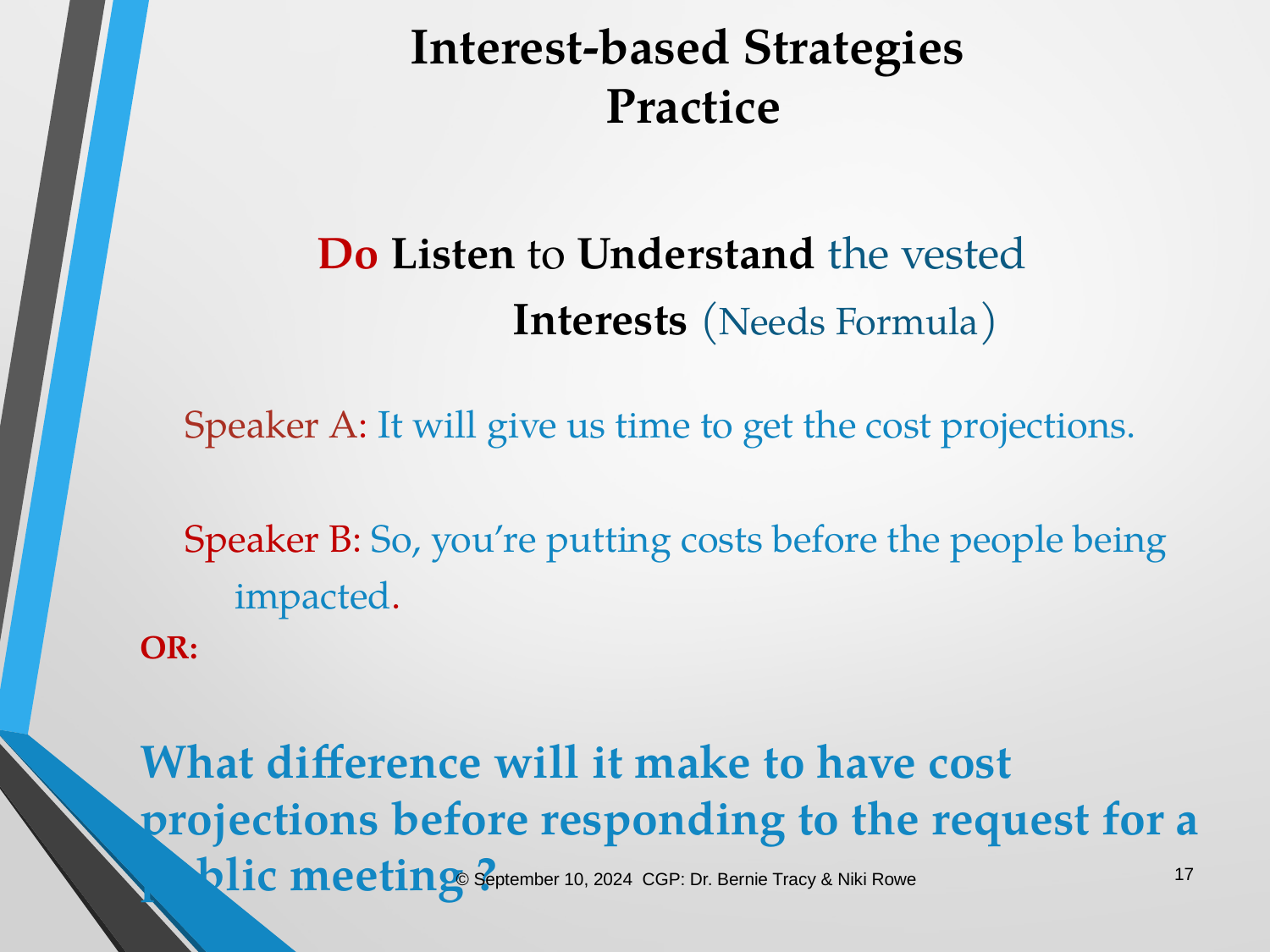

# Interest-based Strategies Practice

Do Listen to Understand the vested
             Interests (Needs Formula)

 	Speaker A: It will give us time to get the cost projections.

	Speaker B: So, you’re putting costs before the people being
          impacted.
OR:

What difference will it make to have cost projections before responding to the request for a public meeting ?

17
© September 10, 2024  CGP: Dr. Bernie Tracy & Niki Rowe